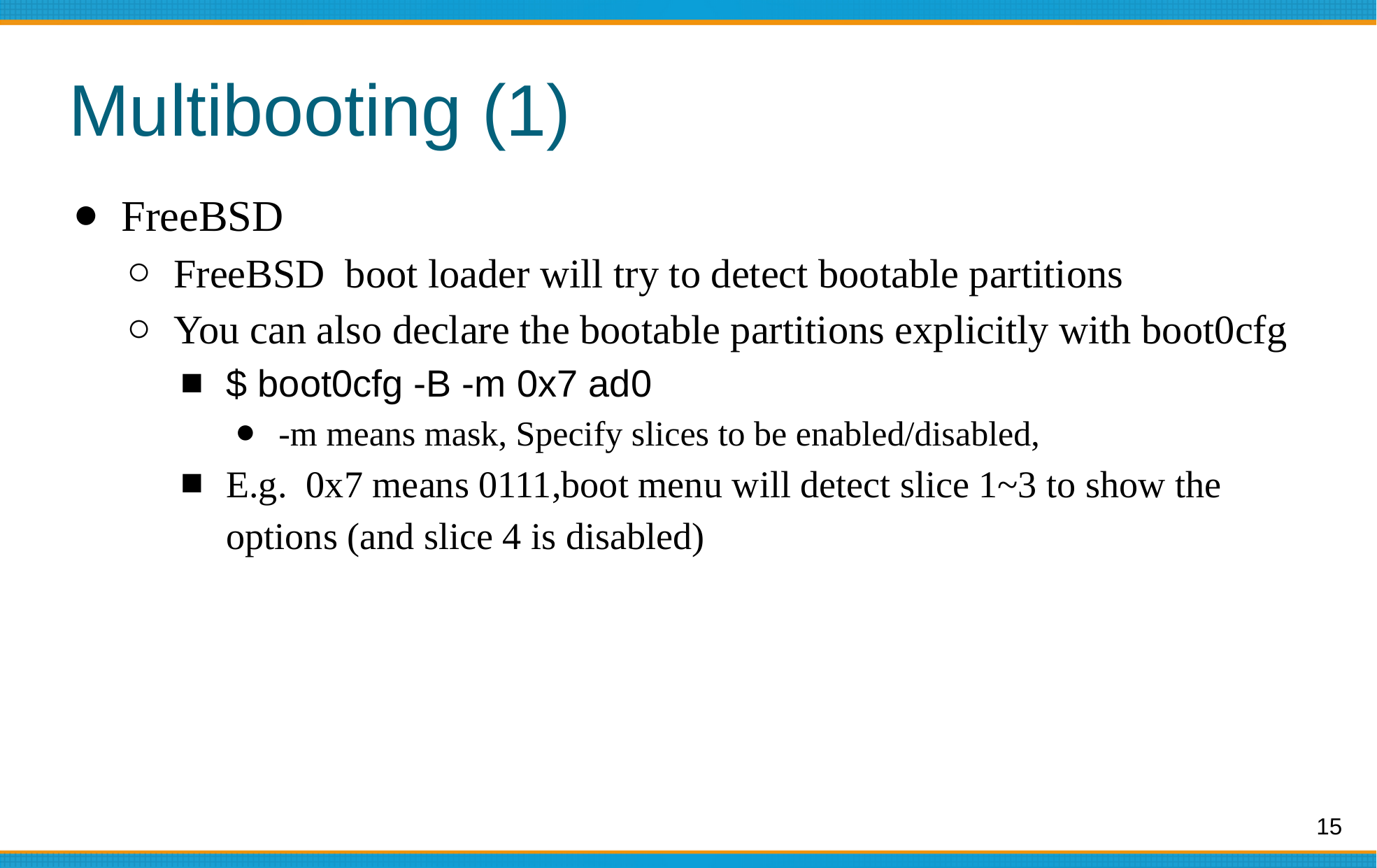

# Multibooting (1)
FreeBSD
FreeBSD  boot loader will try to detect bootable partitions
You can also declare the bootable partitions explicitly with boot0cfg
$ boot0cfg -B -m 0x7 ad0
-m means mask, Specify slices to be enabled/disabled,
E.g.  0x7 means 0111,boot menu will detect slice 1~3 to show the options (and slice 4 is disabled)
15